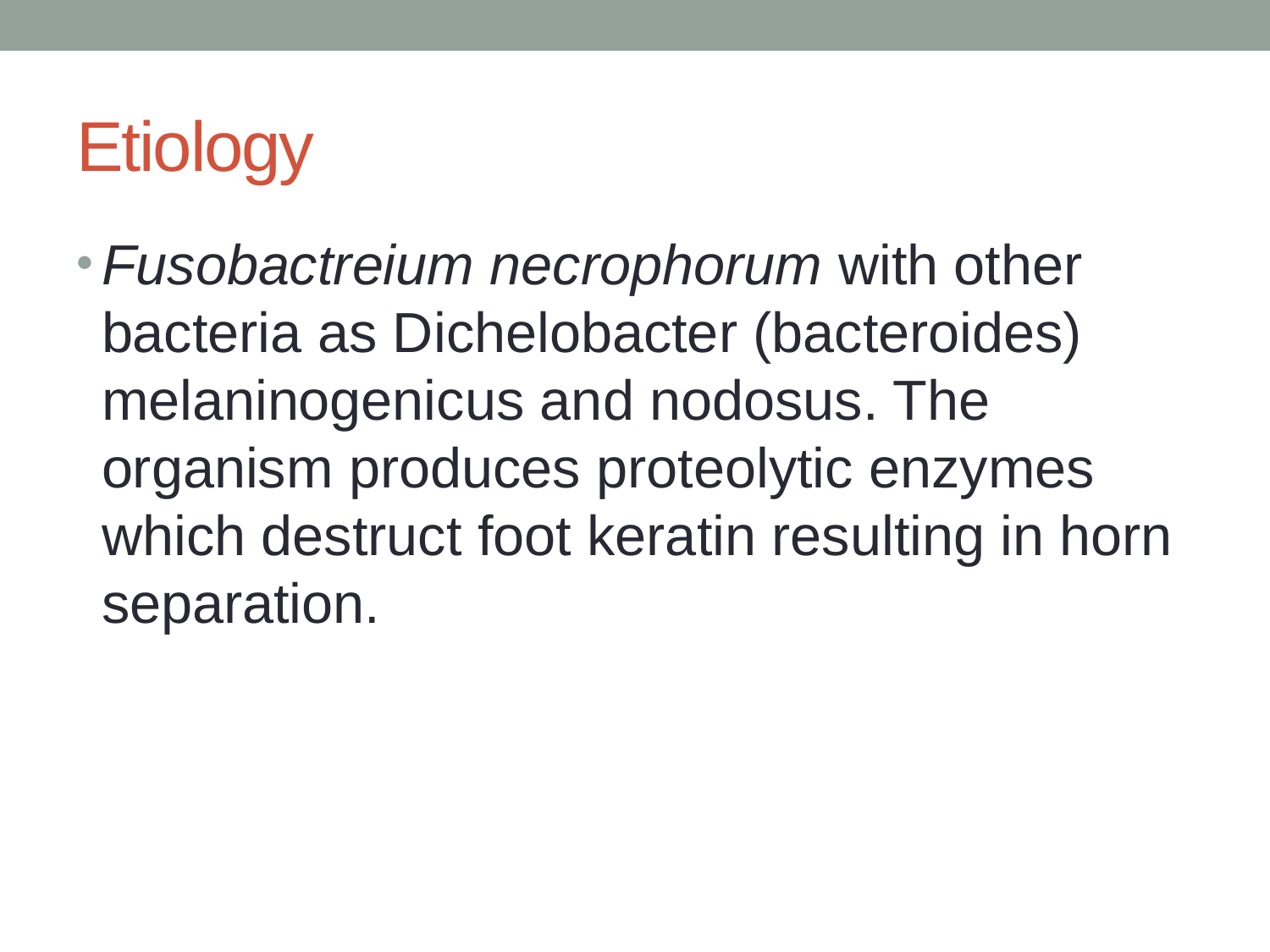

# Etiology
Fusobactreium necrophorum with other bacteria as Dichelobacter (bacteroides) melaninogenicus and nodosus. The organism produces proteolytic enzymes which destruct foot keratin resulting in horn separation.